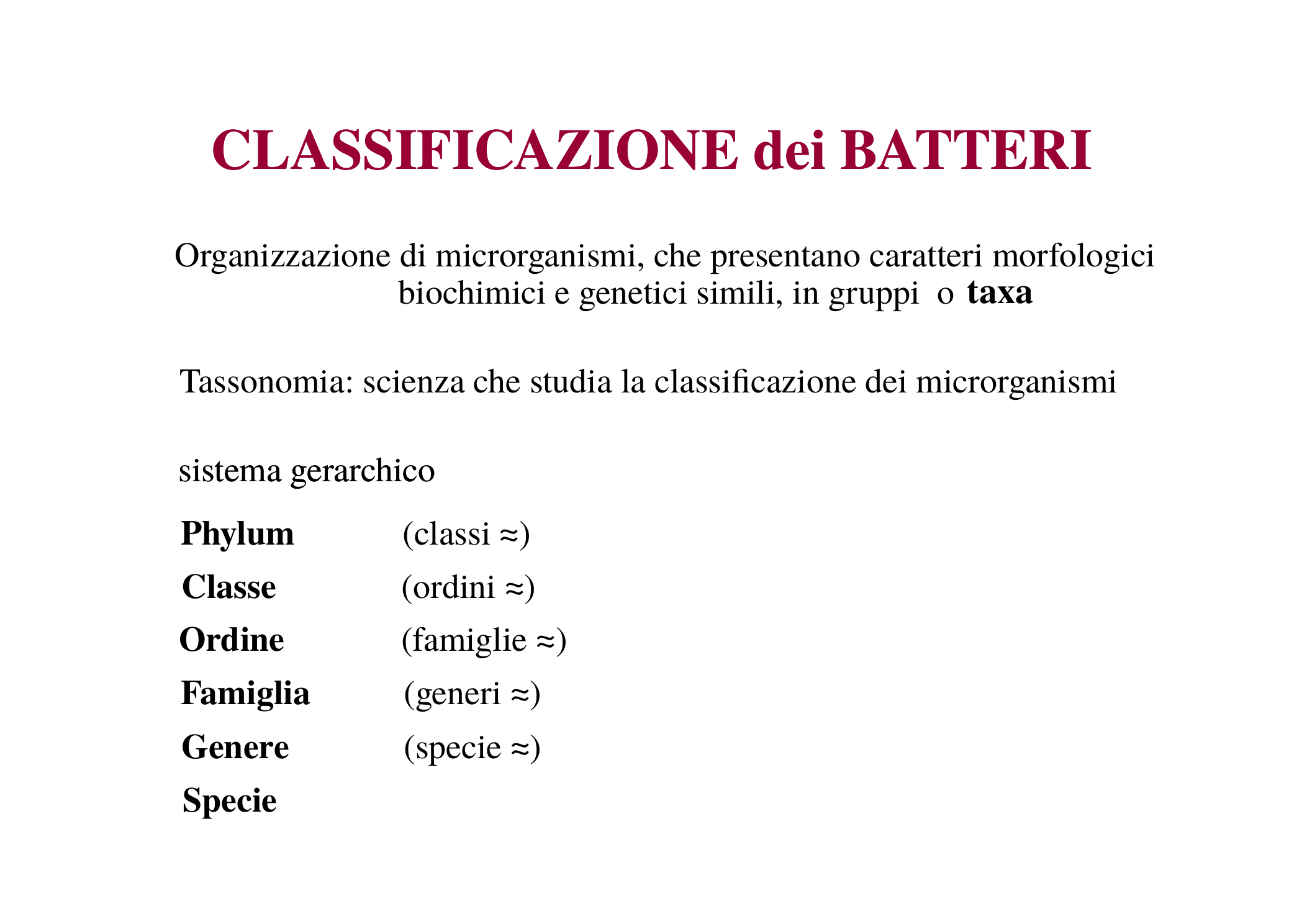

CLASSIFICAZIONE dei BATTERI
CLASSIFICAZIONE dei BATTERI
Organizzazione di microrganismi, che presentano caratteri morfologici
taxa
biochimici e genetici simili, in gruppi  o
Tassonomia: scienza che studia la classificazione dei microrganismi
sistema gerarchico
sistema gerarchico
Phylum
(classi ≈)
Classe
(ordini ≈)
Ordine
(famiglie ≈)
Famiglia
(generi ≈)
Genere
(specie ≈)
Specie